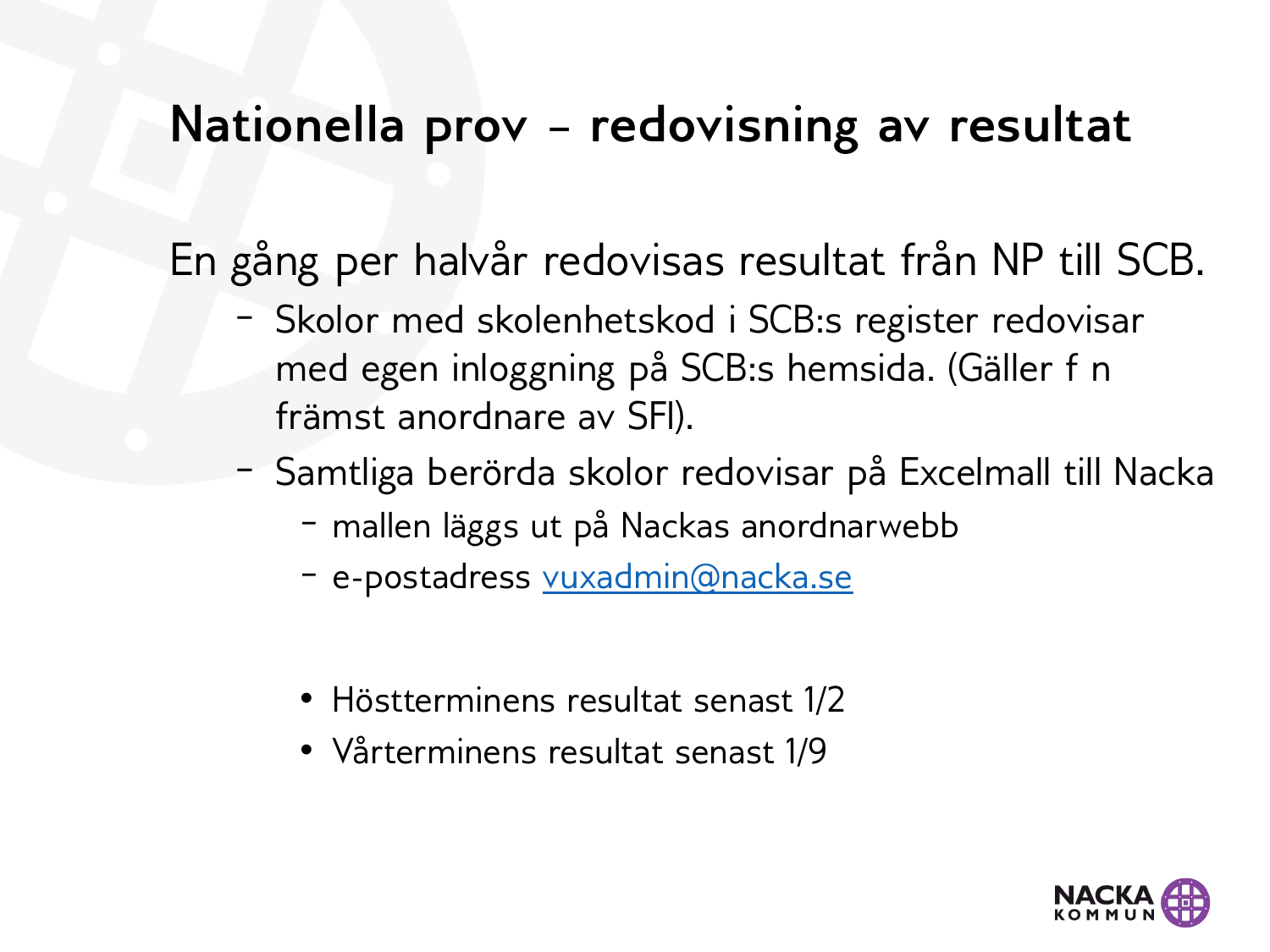

# Nationella prov – redovisning av resultat
En gång per halvår redovisas resultat från NP till SCB.
Skolor med skolenhetskod i SCB:s register redovisar med egen inloggning på SCB:s hemsida. (Gäller f n främst anordnare av SFI).
Samtliga berörda skolor redovisar på Excelmall till Nacka
mallen läggs ut på Nackas anordnarwebb
e-postadress vuxadmin@nacka.se

Höstterminens resultat senast 1/2
Vårterminens resultat senast 1/9